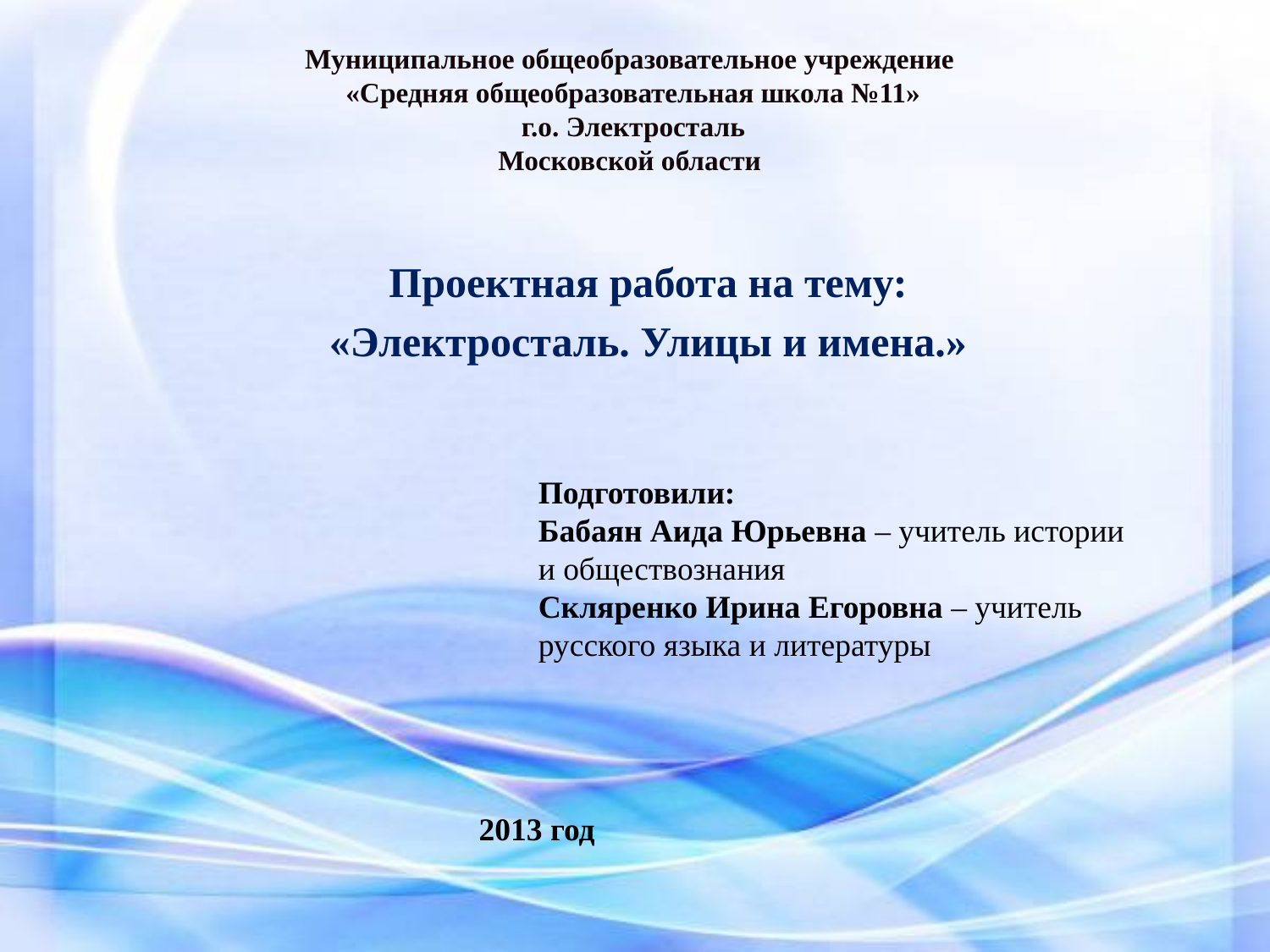

Муниципальное общеобразовательное учреждение
 «Средняя общеобразовательная школа №11»
 г.о. Электросталь
Московской области

Проектная работа на тему:
«Электросталь. Улицы и имена.»
Подготовили:
Бабаян Аида Юрьевна – учитель истории и обществознания
Скляренко Ирина Егоровна – учитель русского языка и литературы
2013 год